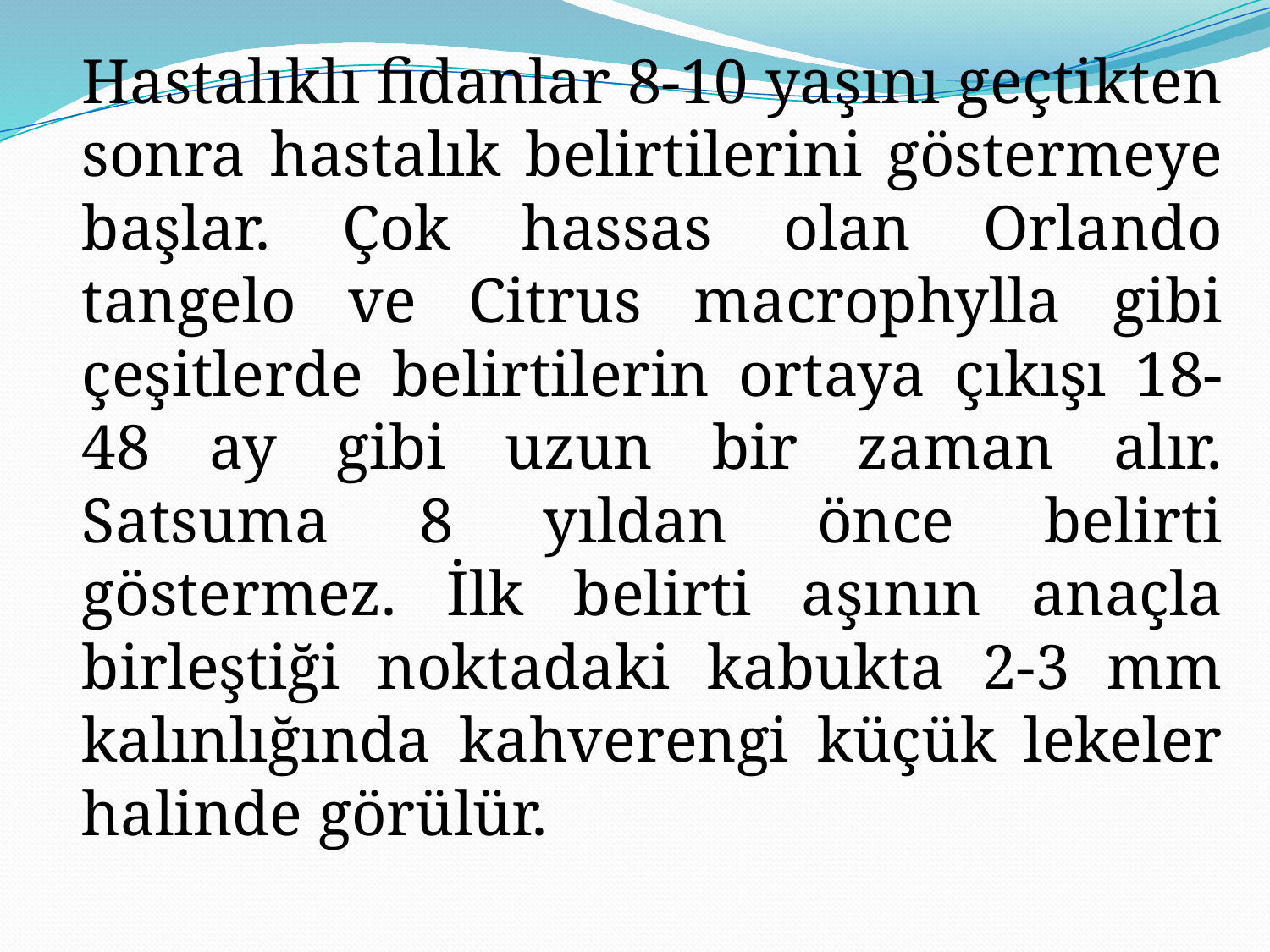

Hastalıklı fidanlar 8-10 yaşını geçtikten sonra hastalık belirtilerini göstermeye başlar. Çok hassas olan Orlando tangelo ve Citrus macrophylla gibi çeşitlerde belirtilerin ortaya çıkışı 18-48 ay gibi uzun bir zaman alır. Satsuma 8 yıldan önce belirti göstermez. İlk belirti aşının anaçla birleştiği noktadaki kabukta 2-3 mm kalınlığında kahverengi küçük lekeler halinde görülür.